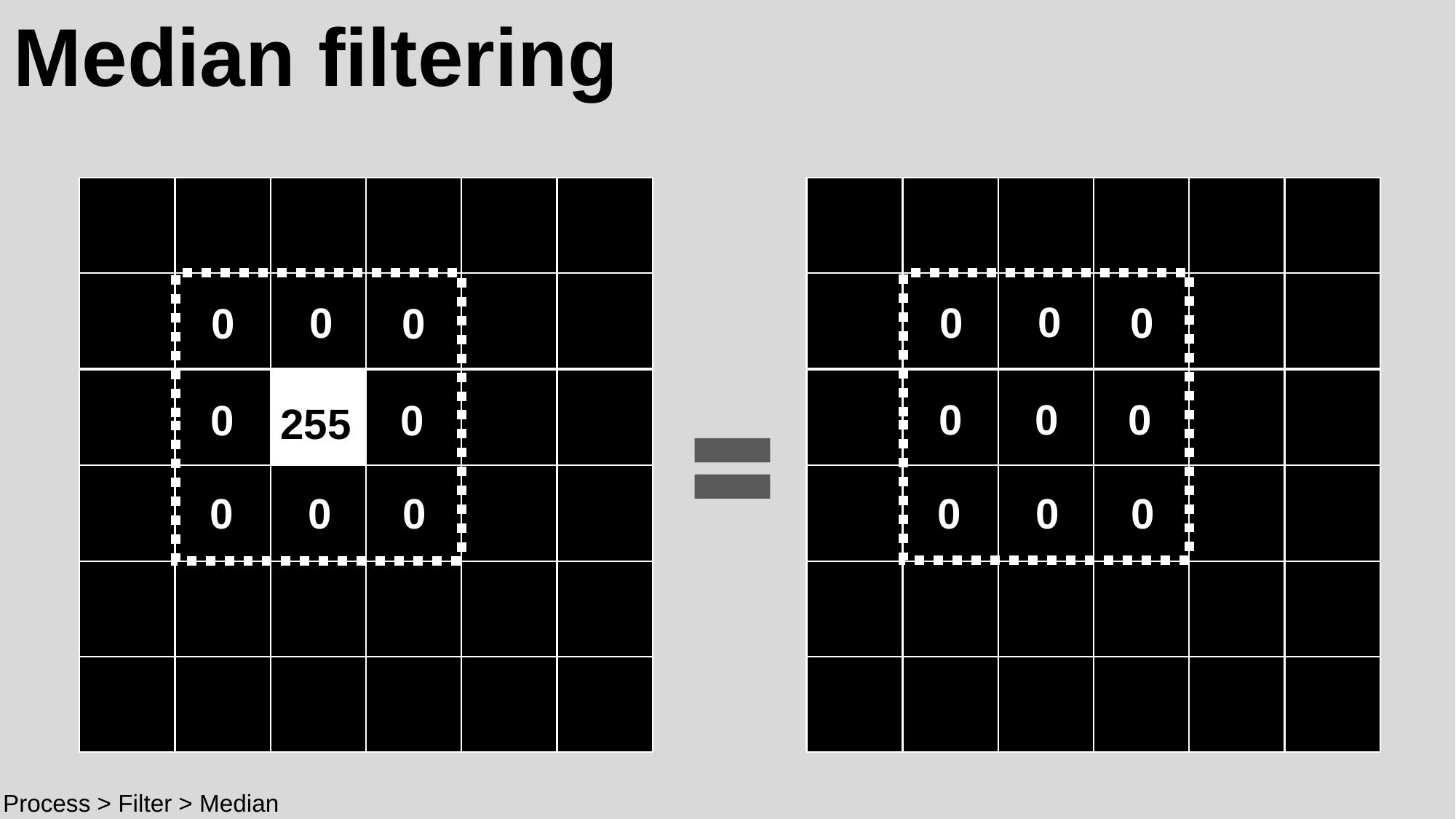

Median filtering

0
0
0
0
0
0
0
0
0

0
0
0
0
0
0
0
0
255

Process > Filter > Median